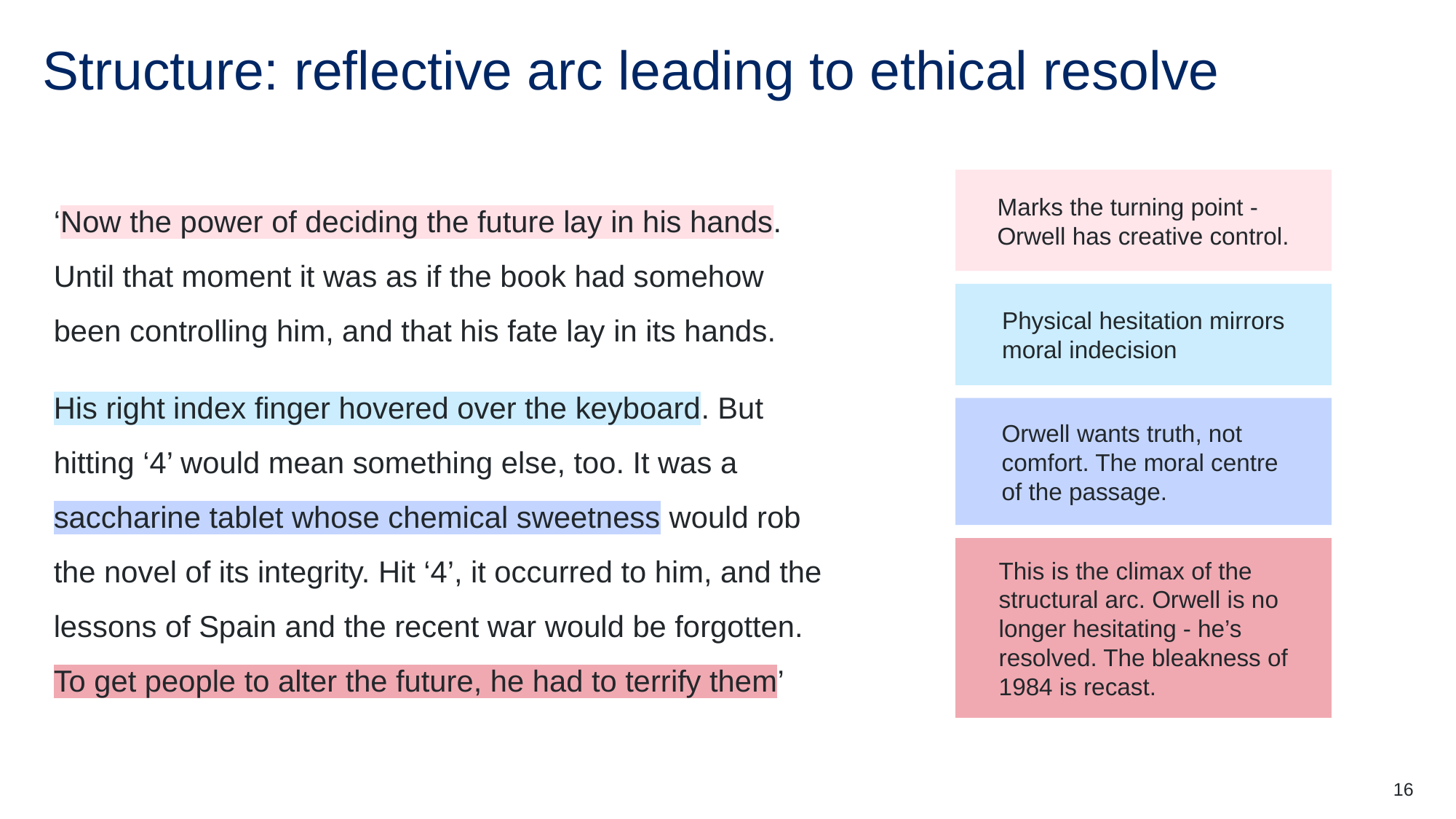

# Structure: reflective arc leading to ethical resolve
Marks the turning point - Orwell has creative control.
‘Now the power of deciding the future lay in his hands. Until that moment it was as if the book had somehow been controlling him, and that his fate lay in its hands.
His right index finger hovered over the keyboard. But hitting ‘4’ would mean something else, too. It was a saccharine tablet whose chemical sweetness would rob the novel of its integrity. Hit ‘4’, it occurred to him, and the lessons of Spain and the recent war would be forgotten. To get people to alter the future, he had to terrify them’
Physical hesitation mirrors moral indecision
Orwell wants truth, not comfort. The moral centre
of the passage.
This is the climax of the structural arc. Orwell is no longer hesitating - he’s resolved. The bleakness of 1984 is recast.
16